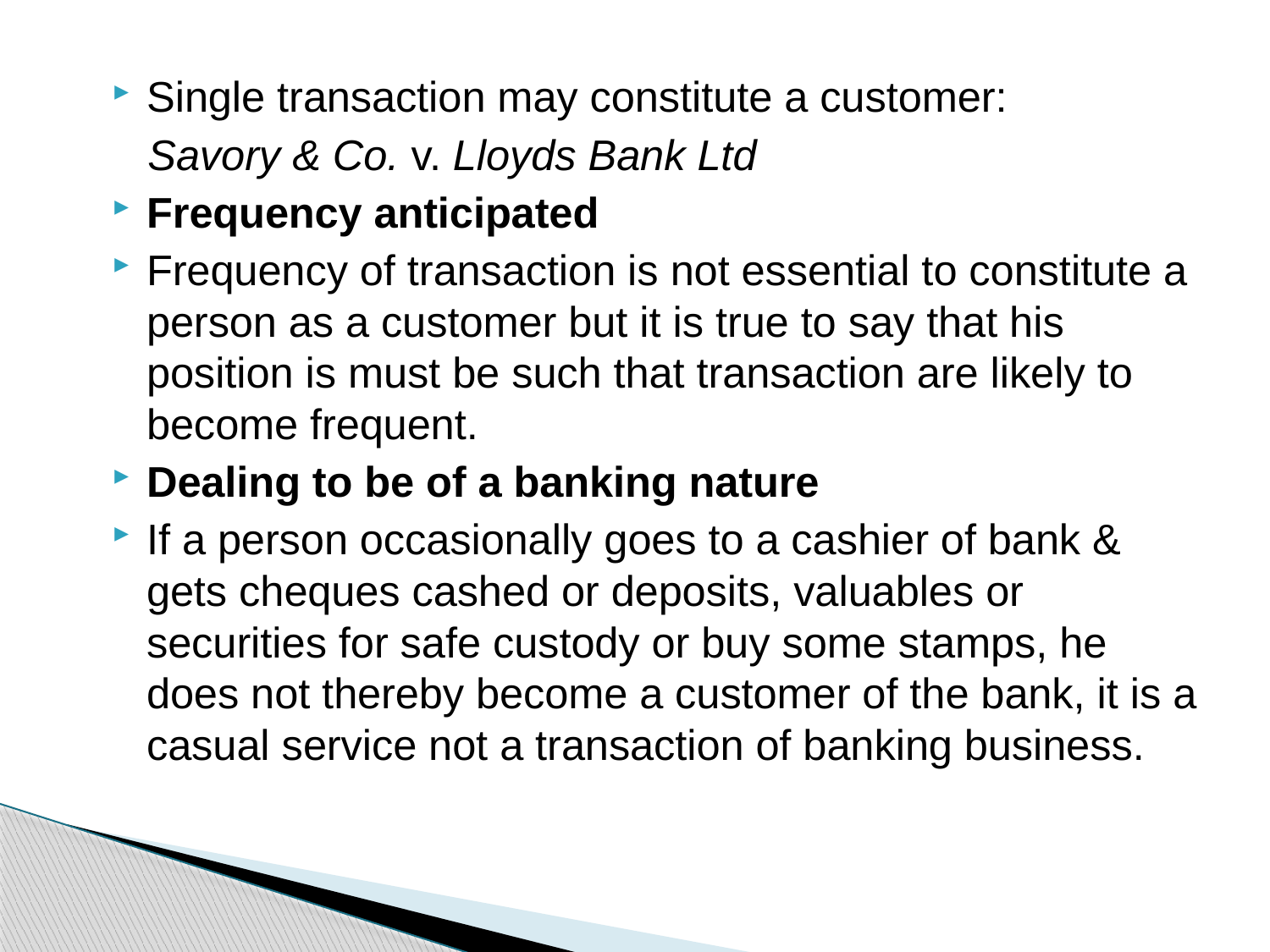

Single transaction may constitute a customer:
   Savory & Co. v. Lloyds Bank Ltd
Frequency anticipated
Frequency of transaction is not essential to constitute a person as a customer but it is true to say that his position is must be such that transaction are likely to become frequent.
Dealing to be of a banking nature
If a person occasionally goes to a cashier of bank & gets cheques cashed or deposits, valuables or securities for safe custody or buy some stamps, he does not thereby become a customer of the bank, it is a casual service not a transaction of banking business.